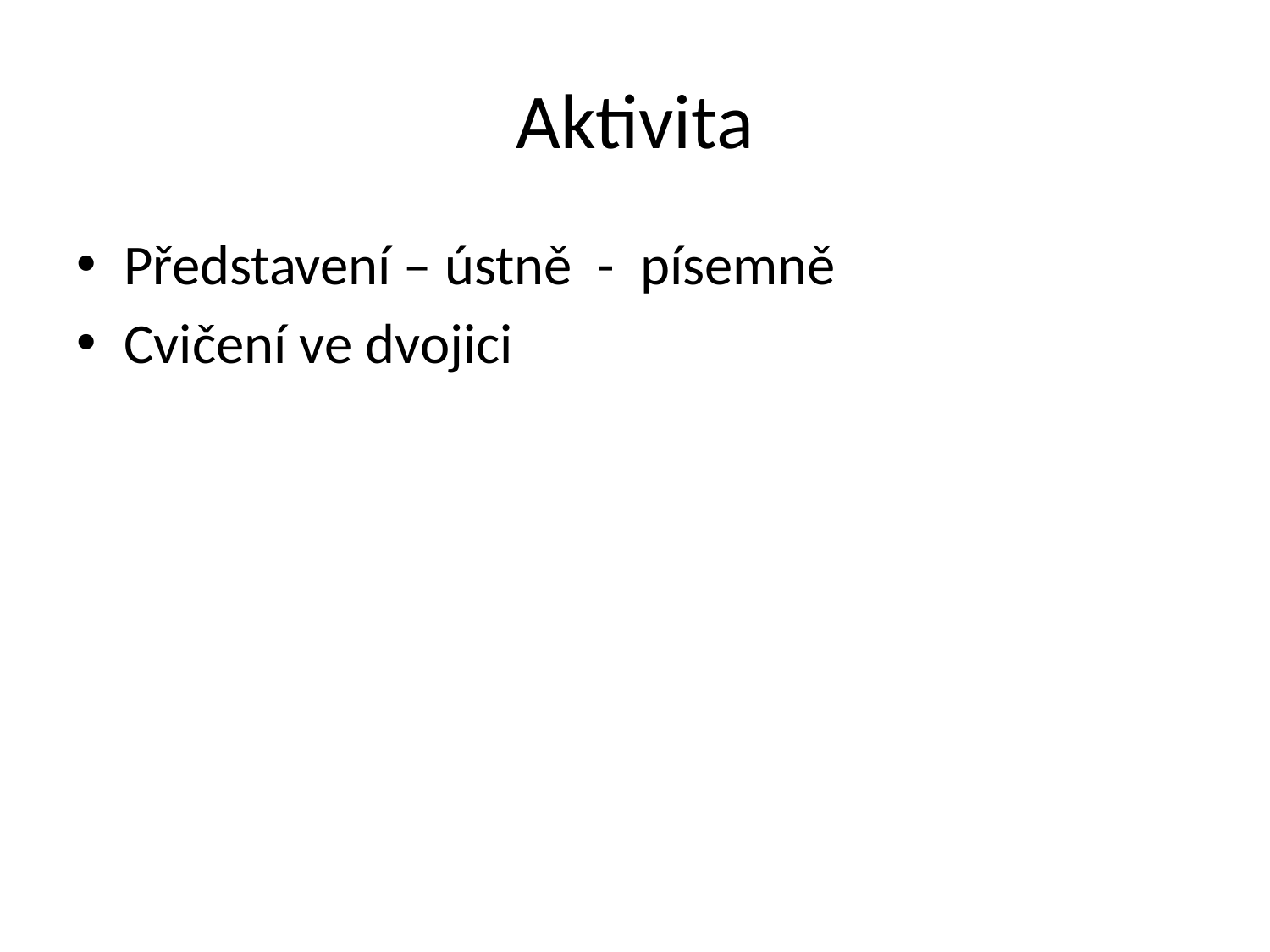

# Aktivita
Představení – ústně  -  písemně
Cvičení ve dvojici